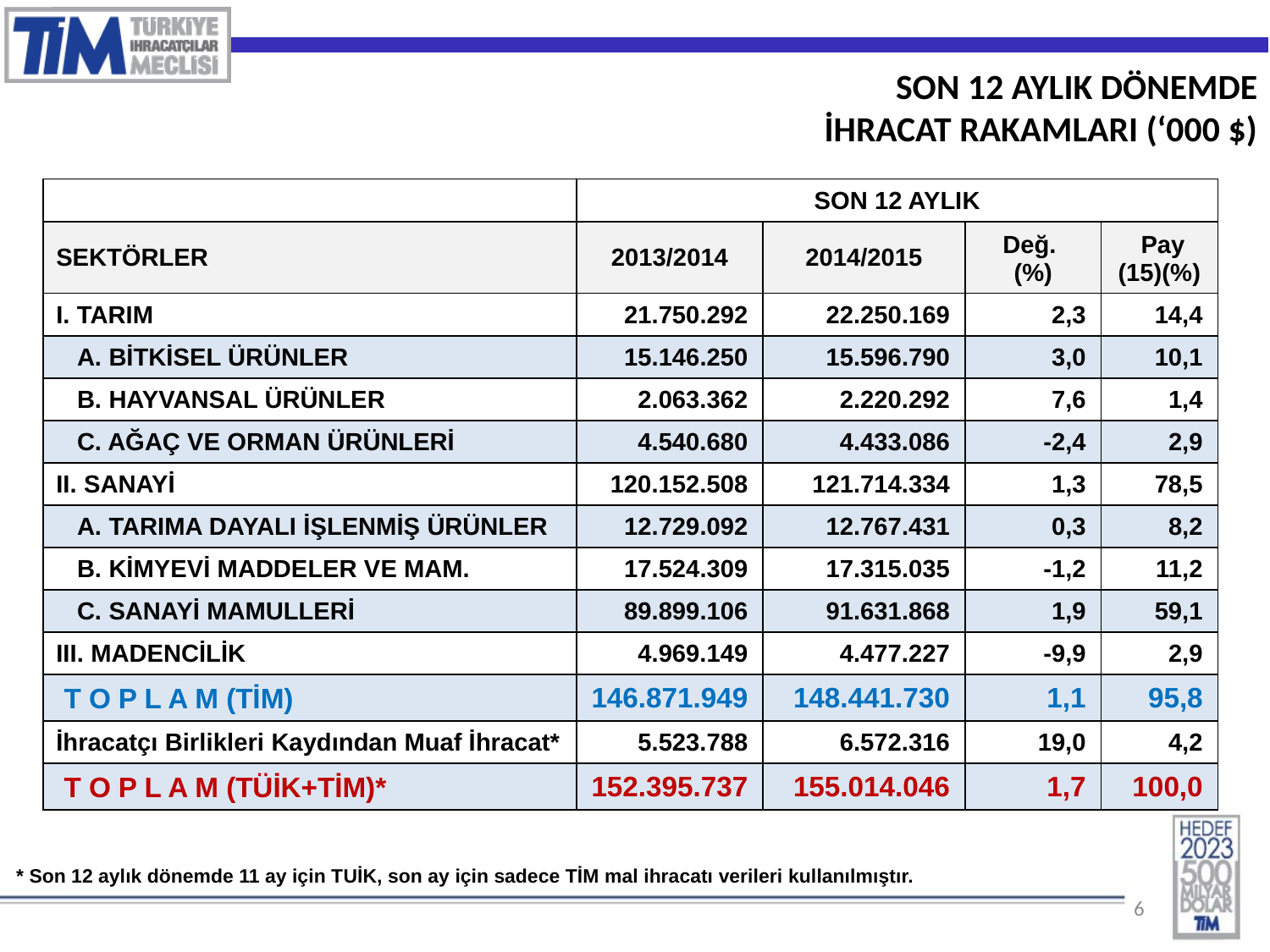

SON 12 AYLIK DÖNEMDE
İHRACAT RAKAMLARI (‘000 $)
|  | SON 12 AYLIK |  |  |  |
| --- | --- | --- | --- | --- |
| SEKTÖRLER | 2013/2014 | 2014/2015 | Değ. (%) | Pay (15)(%) |
| I. TARIM | 21.750.292 | 22.250.169 | 2,3 | 14,4 |
| A. BİTKİSEL ÜRÜNLER | 15.146.250 | 15.596.790 | 3,0 | 10,1 |
| B. HAYVANSAL ÜRÜNLER | 2.063.362 | 2.220.292 | 7,6 | 1,4 |
| C. AĞAÇ VE ORMAN ÜRÜNLERİ | 4.540.680 | 4.433.086 | -2,4 | 2,9 |
| II. SANAYİ | 120.152.508 | 121.714.334 | 1,3 | 78,5 |
| A. TARIMA DAYALI İŞLENMİŞ ÜRÜNLER | 12.729.092 | 12.767.431 | 0,3 | 8,2 |
| B. KİMYEVİ MADDELER VE MAM. | 17.524.309 | 17.315.035 | -1,2 | 11,2 |
| C. SANAYİ MAMULLERİ | 89.899.106 | 91.631.868 | 1,9 | 59,1 |
| III. MADENCİLİK | 4.969.149 | 4.477.227 | -9,9 | 2,9 |
| T O P L A M (TİM) | 146.871.949 | 148.441.730 | 1,1 | 95,8 |
| İhracatçı Birlikleri Kaydından Muaf İhracat\* | 5.523.788 | 6.572.316 | 19,0 | 4,2 |
| T O P L A M (TÜİK+TİM)\* | 152.395.737 | 155.014.046 | 1,7 | 100,0 |
| \* Son 12 aylık dönemde 11 ay için TUİK, son ay için sadece TİM mal ihracatı verileri kullanılmıştır. |
| --- |
|  |
6